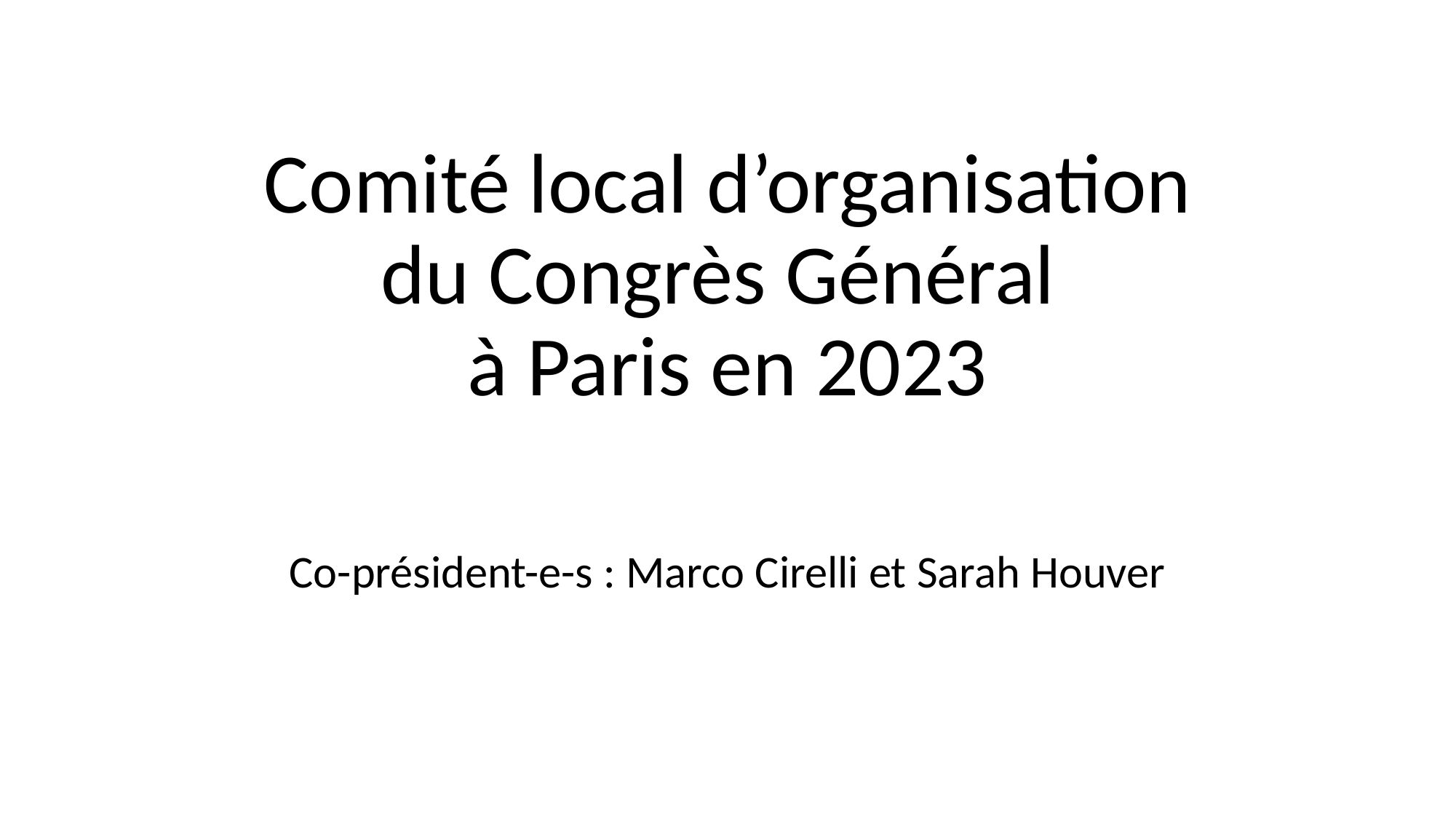

# Comité local d’organisation du Congrès Général à Paris en 2023

Co-président-e-s : Marco Cirelli et Sarah Houver